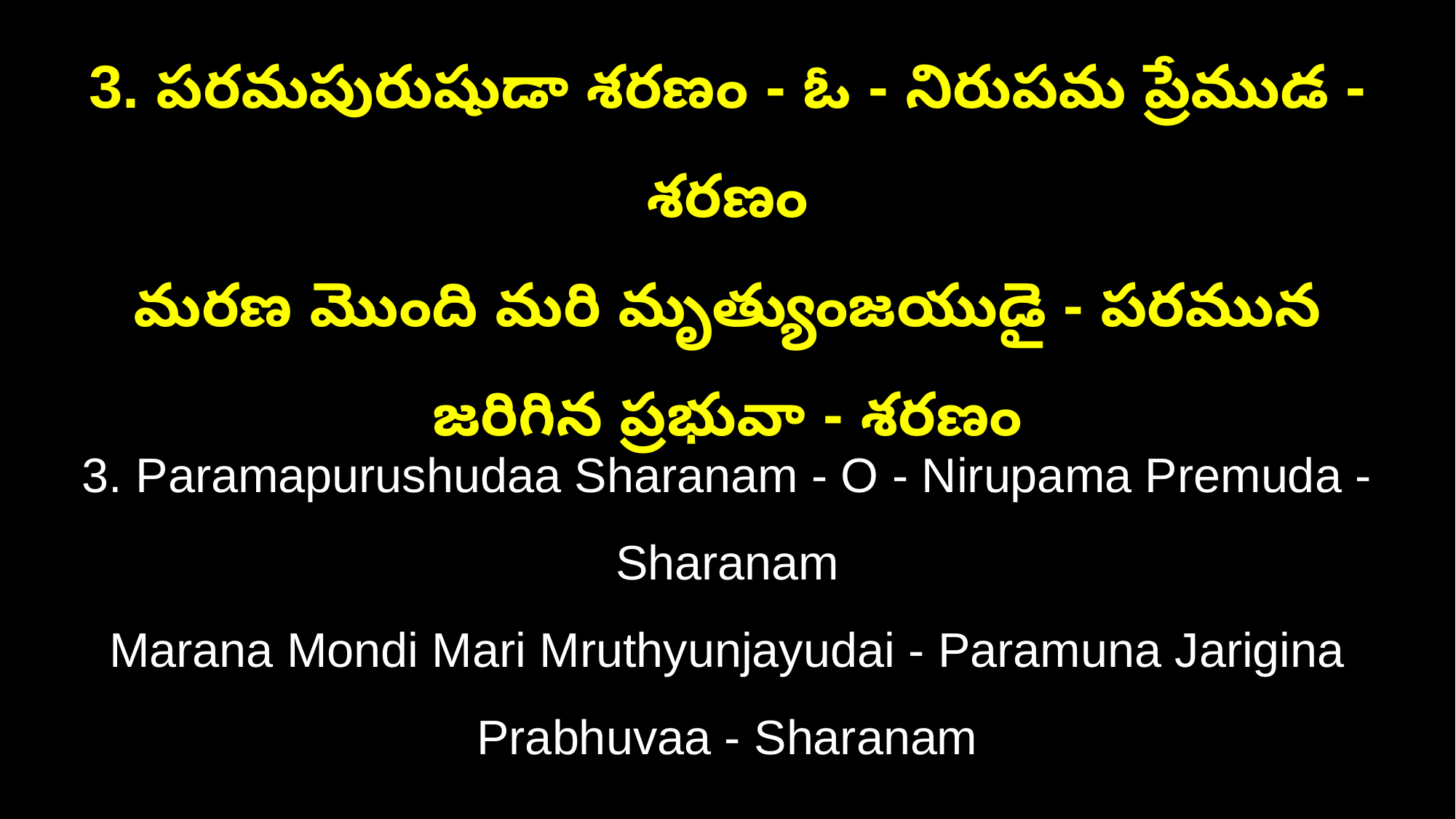

3. పరమపురుషుడా శరణం - ఓ - నిరుపమ ప్రేముడ - శరణం
మరణ మొంది మరి మృత్యుంజయుడై - పరమున జరిగిన ప్రభువా - శరణం
3. Paramapurushudaa Sharanam - O - Nirupama Premuda - Sharanam
Marana Mondi Mari Mruthyunjayudai - Paramuna Jarigina Prabhuvaa - Sharanam